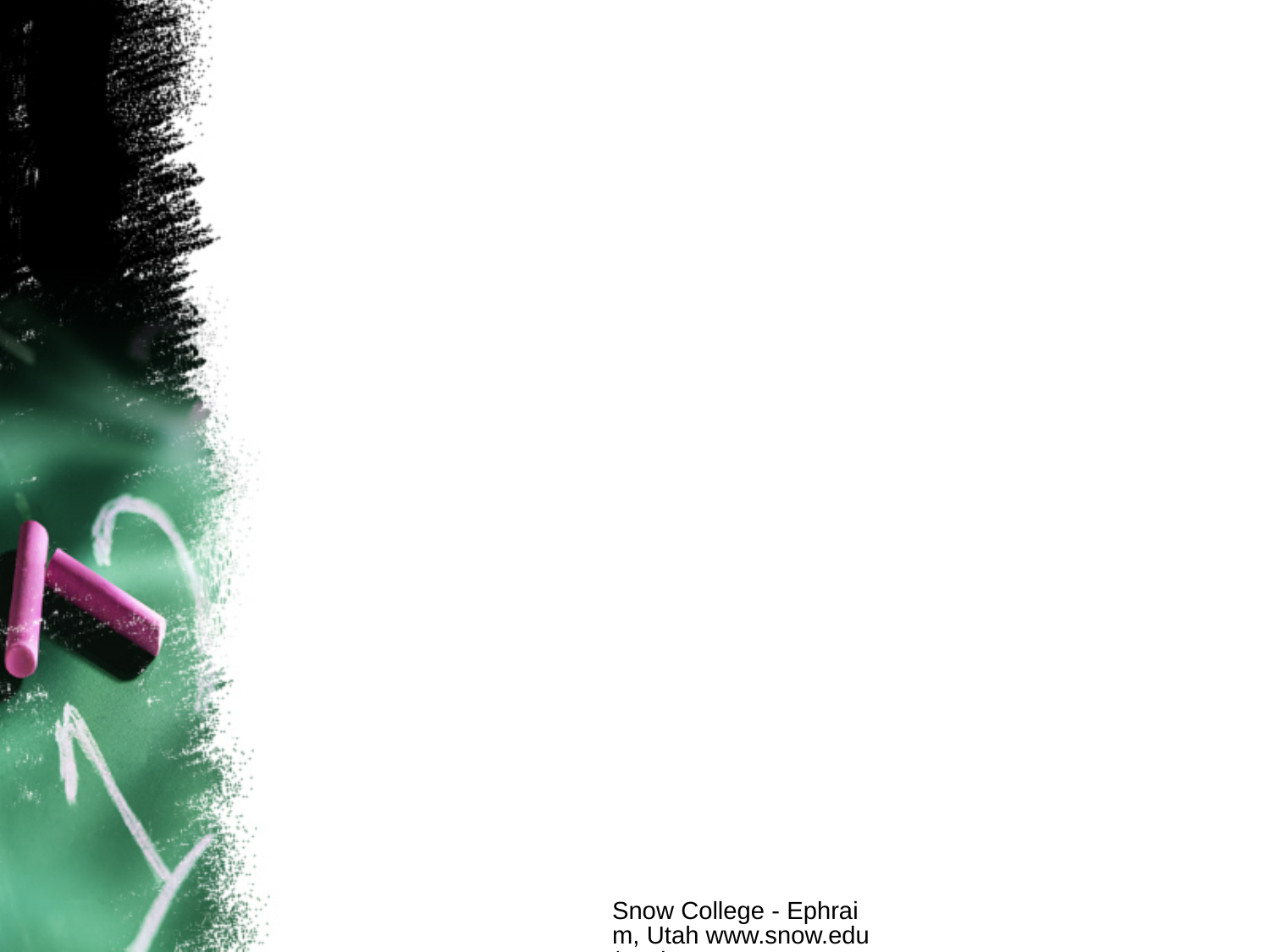

#

Snow College - Ephraim, Utah www.snow.edu/math